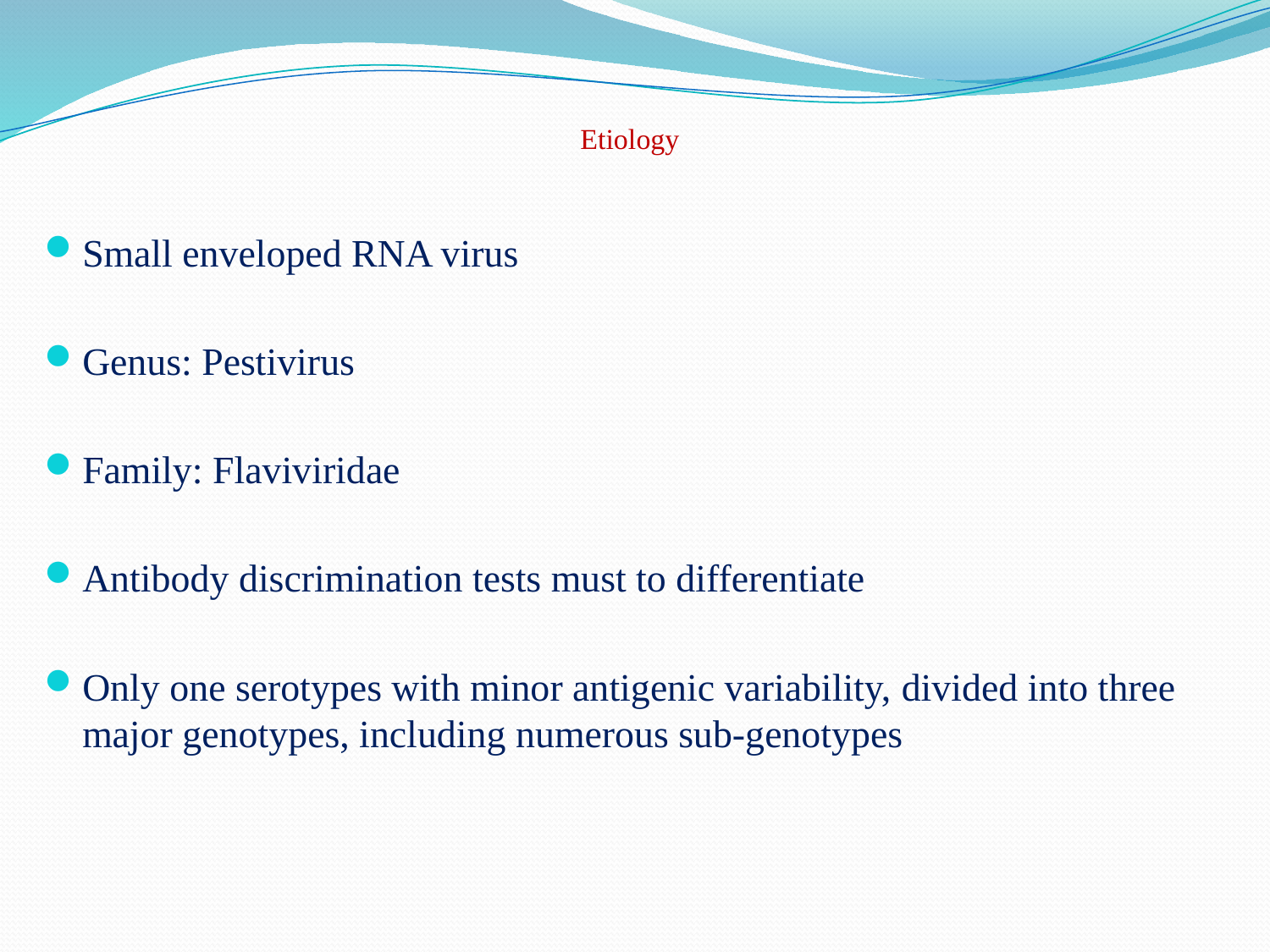

# Etiology
Small enveloped RNA virus

Genus: Pestivirus

Family: Flaviviridae

Antibody discrimination tests must to differentiate

Only one serotypes with minor antigenic variability, divided into three major genotypes, including numerous sub-genotypes